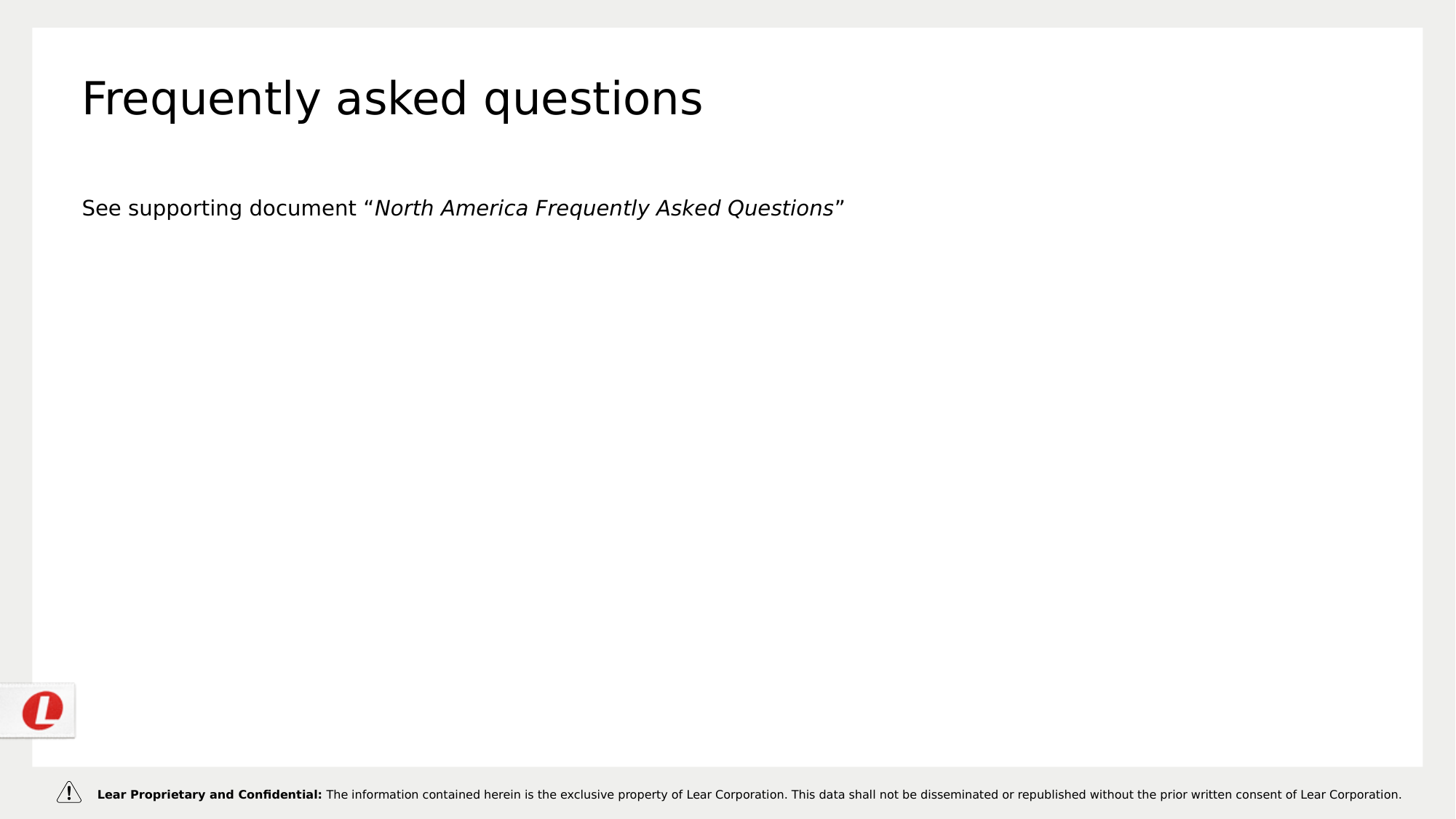

# Frequently asked questions
See supporting document “North America Frequently Asked Questions”